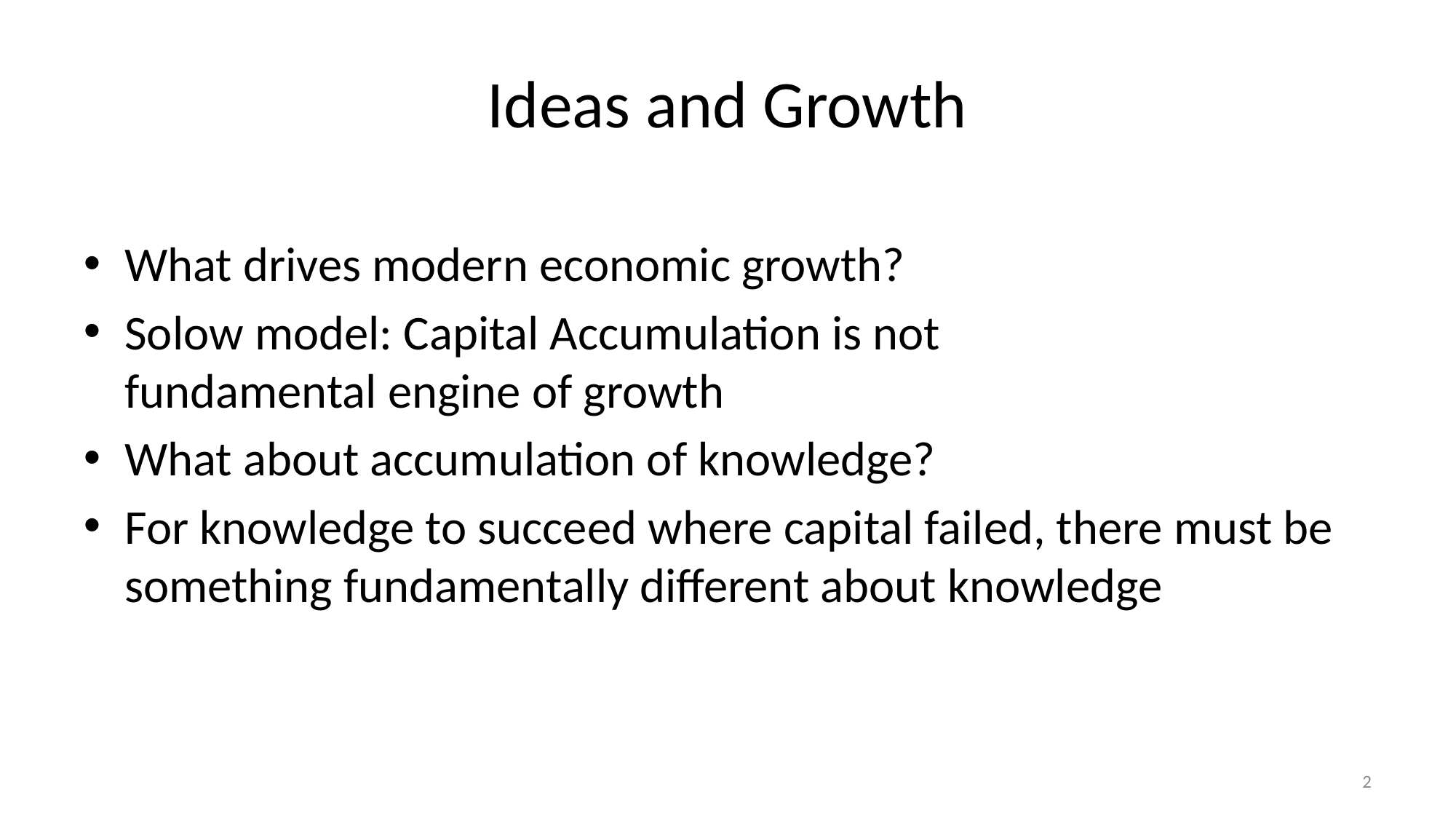

# Ideas and Growth
What drives modern economic growth?
Solow model: Capital Accumulation is not
fundamental engine of growth
What about accumulation of knowledge?
For knowledge to succeed where capital failed, there must be something fundamentally different about knowledge
2